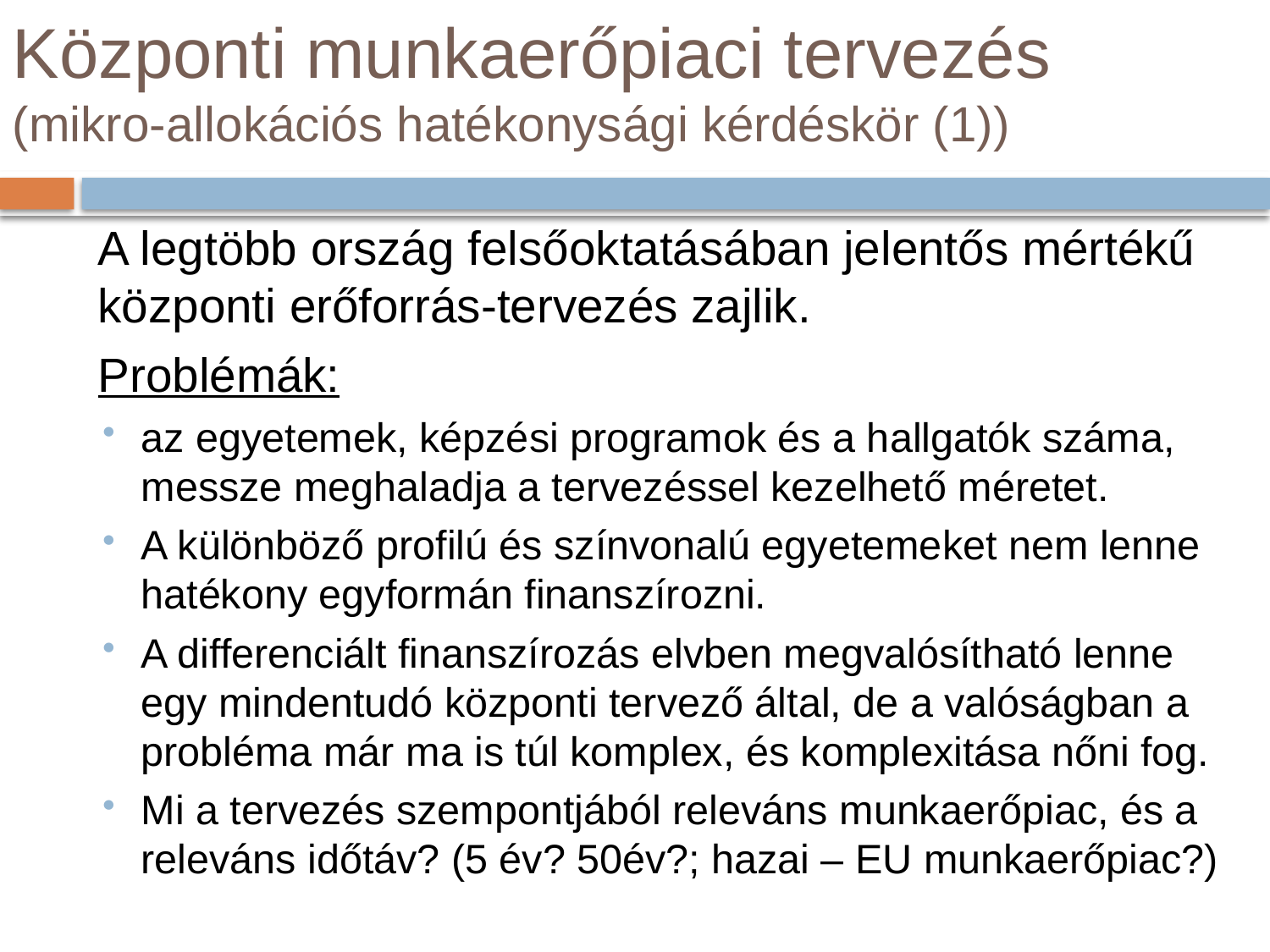

# Központi munkaerőpiaci tervezés (mikro-allokációs hatékonysági kérdéskör (1))
	A legtöbb ország felsőoktatásában jelentős mértékű központi erőforrás-tervezés zajlik.
	Problémák:
az egyetemek, képzési programok és a hallgatók száma, messze meghaladja a tervezéssel kezelhető méretet.
A különböző profilú és színvonalú egyetemeket nem lenne hatékony egyformán finanszírozni.
A differenciált finanszírozás elvben megvalósítható lenne egy mindentudó központi tervező által, de a valóságban a probléma már ma is túl komplex, és komplexitása nőni fog.
Mi a tervezés szempontjából releváns munkaerőpiac, és a releváns időtáv? (5 év? 50év?; hazai – EU munkaerőpiac?)